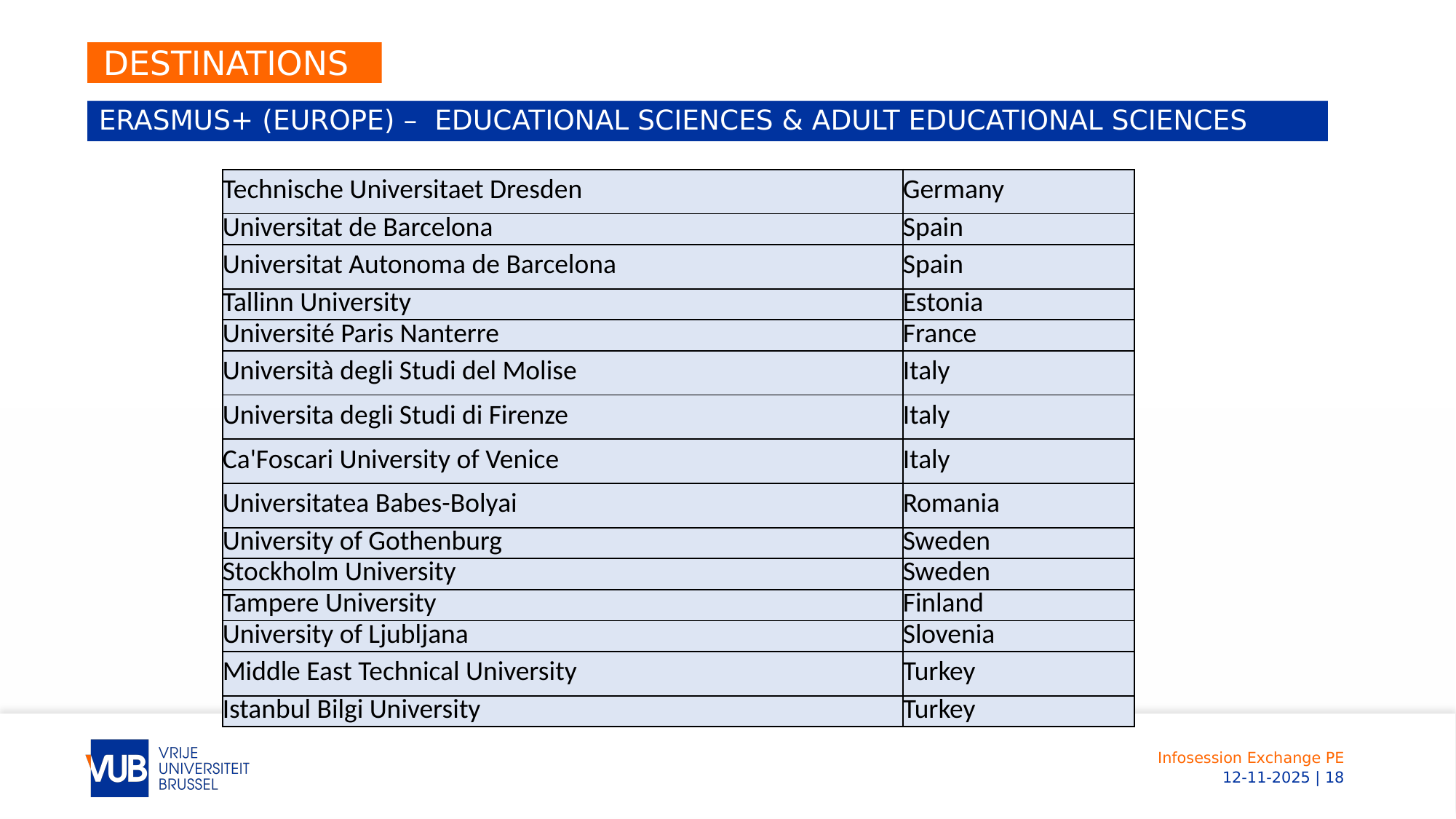

# Destinations
Erasmus+ (Europe) –  educational sciences & Adult Educational sciences
| Technische Universitaet Dresden | Germany |
| --- | --- |
| Universitat de Barcelona | Spain |
| Universitat Autonoma de Barcelona | Spain |
| Tallinn University | Estonia |
| Université Paris Nanterre | France |
| Università degli Studi del Molise | Italy |
| Universita degli Studi di Firenze | Italy |
| Ca'Foscari University of Venice | Italy |
| Universitatea Babes-Bolyai | Romania |
| University of Gothenburg | Sweden |
| Stockholm University | Sweden |
| Tampere University | Finland |
| University of Ljubljana | Slovenia |
| Middle East Technical University | Turkey |
| Istanbul Bilgi University | Turkey |
Infosession Exchange PE
 12-11-2025 | 18